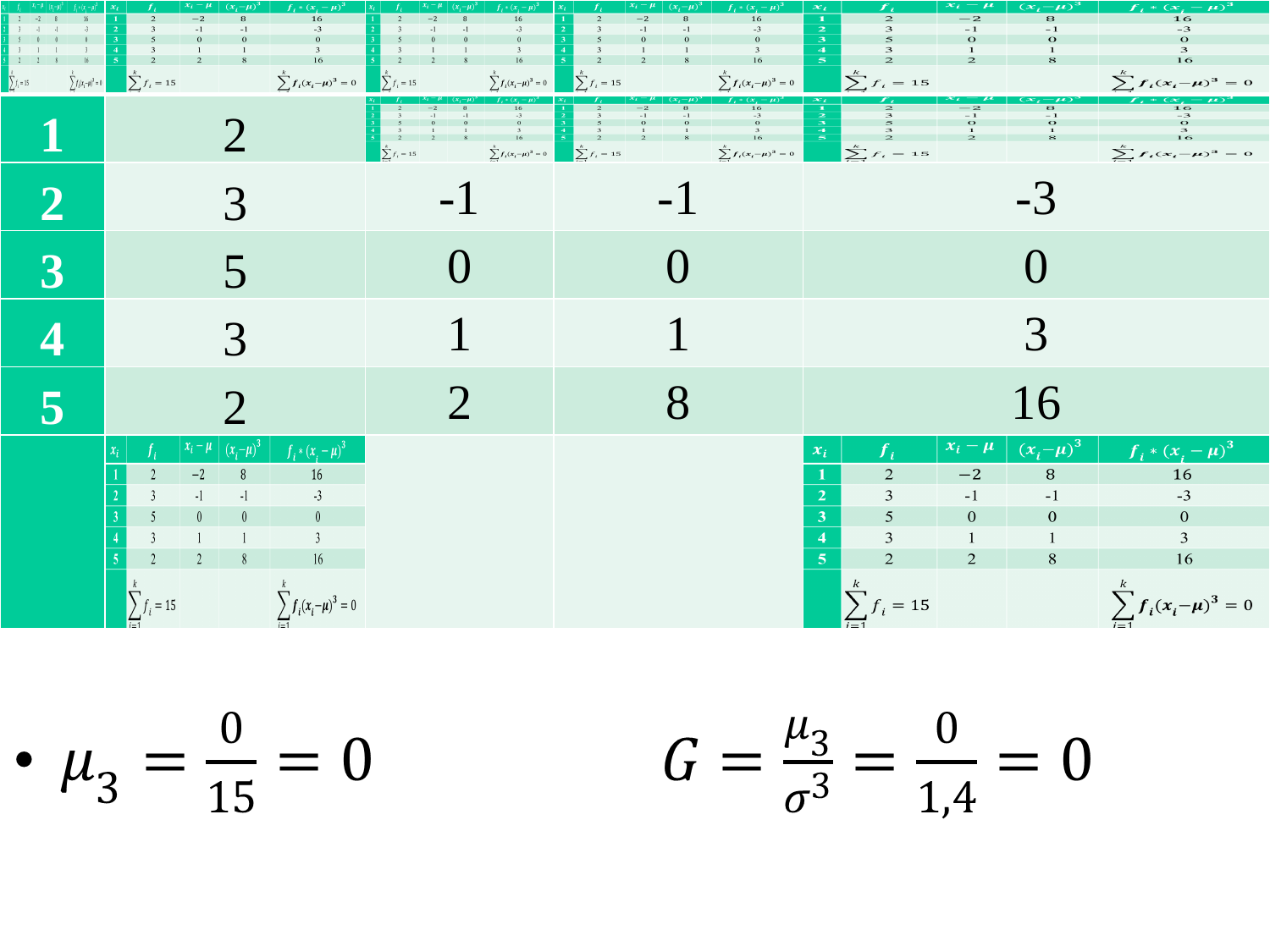

|  |  |  |  |  |
| --- | --- | --- | --- | --- |
| 1 | 2 |  |  |  |
| 2 | 3 | -1 | -1 | -3 |
| 3 | 5 | 0 | 0 | 0 |
| 4 | 3 | 1 | 1 | 3 |
| 5 | 2 | 2 | 8 | 16 |
|  |  |  |  |  |